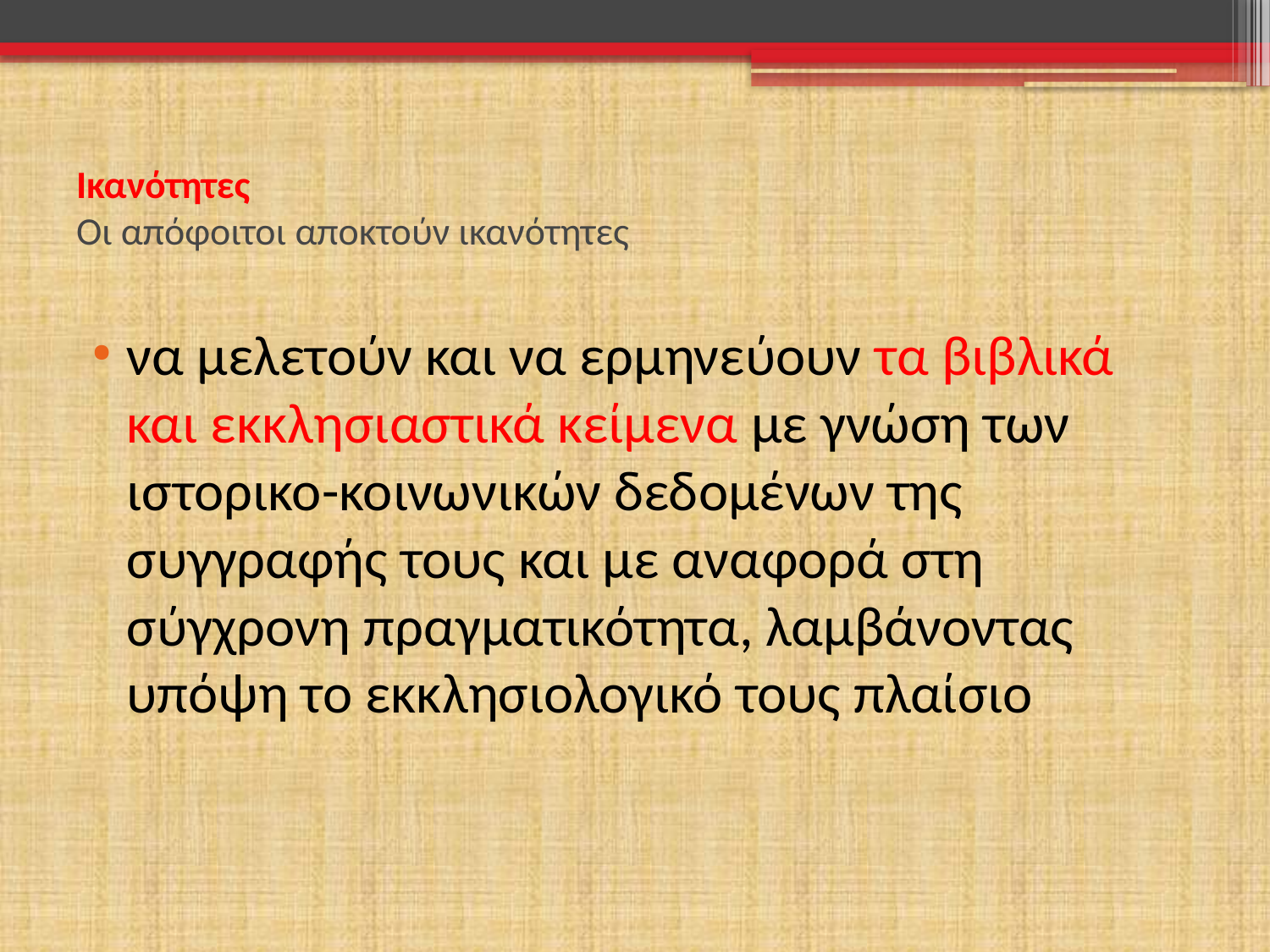

# Ικανότητες Οι απόφοιτοι αποκτούν ικανότητες
να μελετούν και να ερμηνεύουν τα βιβλικά και εκκλησιαστικά κείμενα με γνώση των ιστορικο-κοινωνικών δεδομένων της συγγραφής τους και με αναφορά στη σύγχρονη πραγματικότητα, λαμβάνοντας υπόψη το εκκλησιολογικό τους πλαίσιο